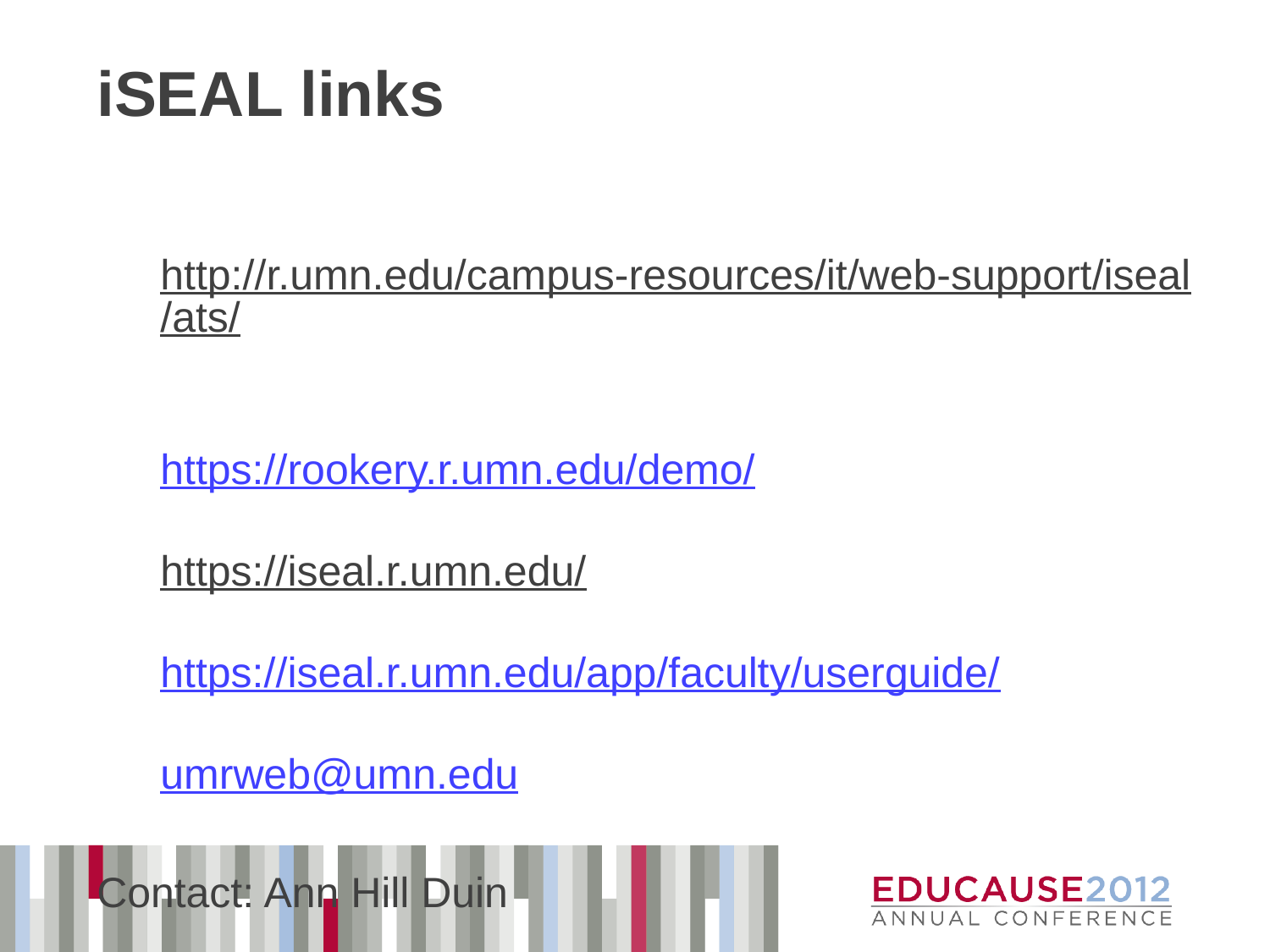

# iSEAL links
	http://r.umn.edu/campus-resources/it/web-support/iseal/ats/
https://rookery.r.umn.edu/demo/
https://iseal.r.umn.edu/
https://iseal.r.umn.edu/app/faculty/userguide/
umrweb@umn.edu

Contact: Ann Hill Duin